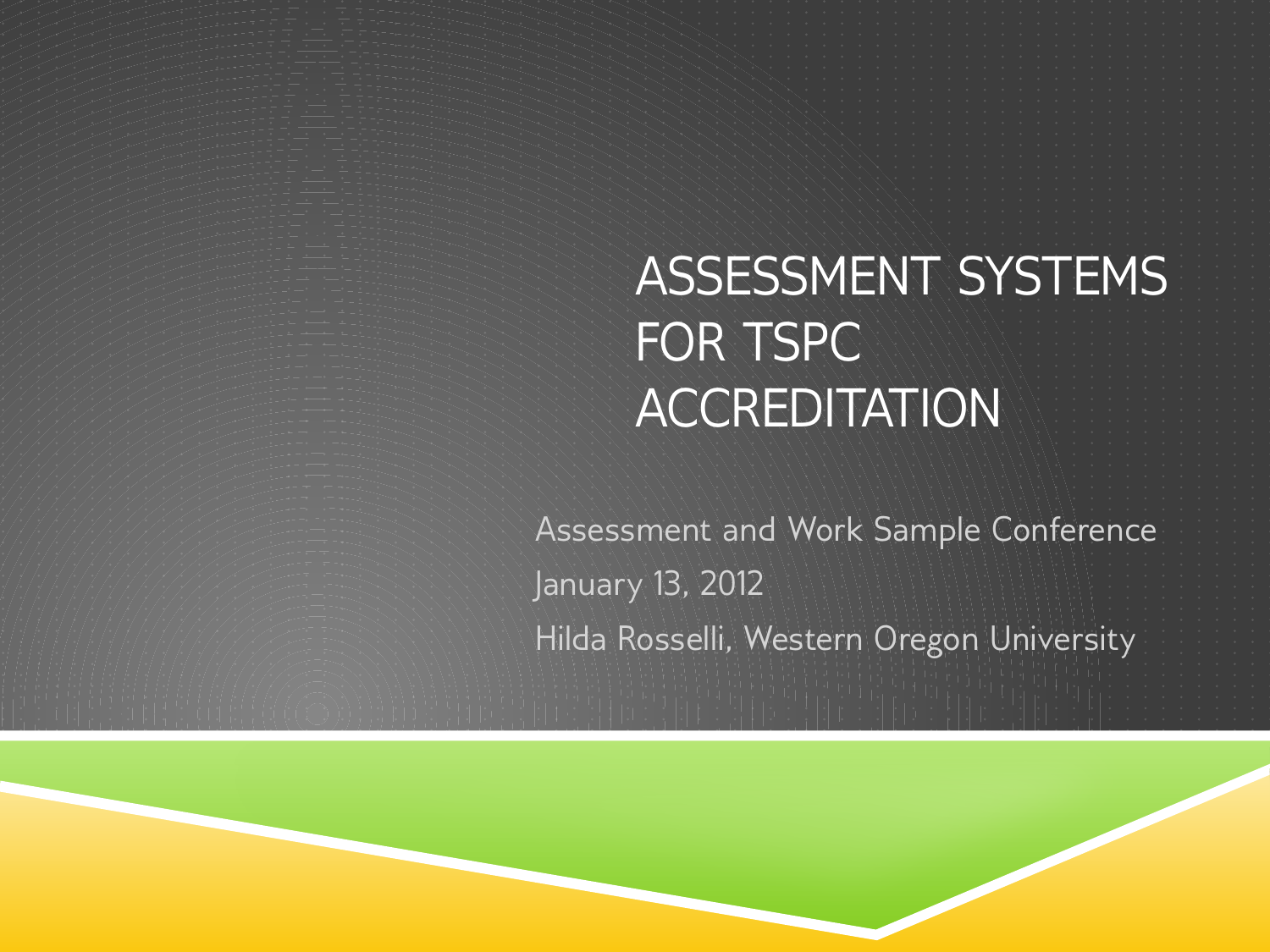

# Assessment systems for TSPC Accreditation

Assessment and Work Sample Conference
January 13, 2012
Hilda Rosselli, Western Oregon University